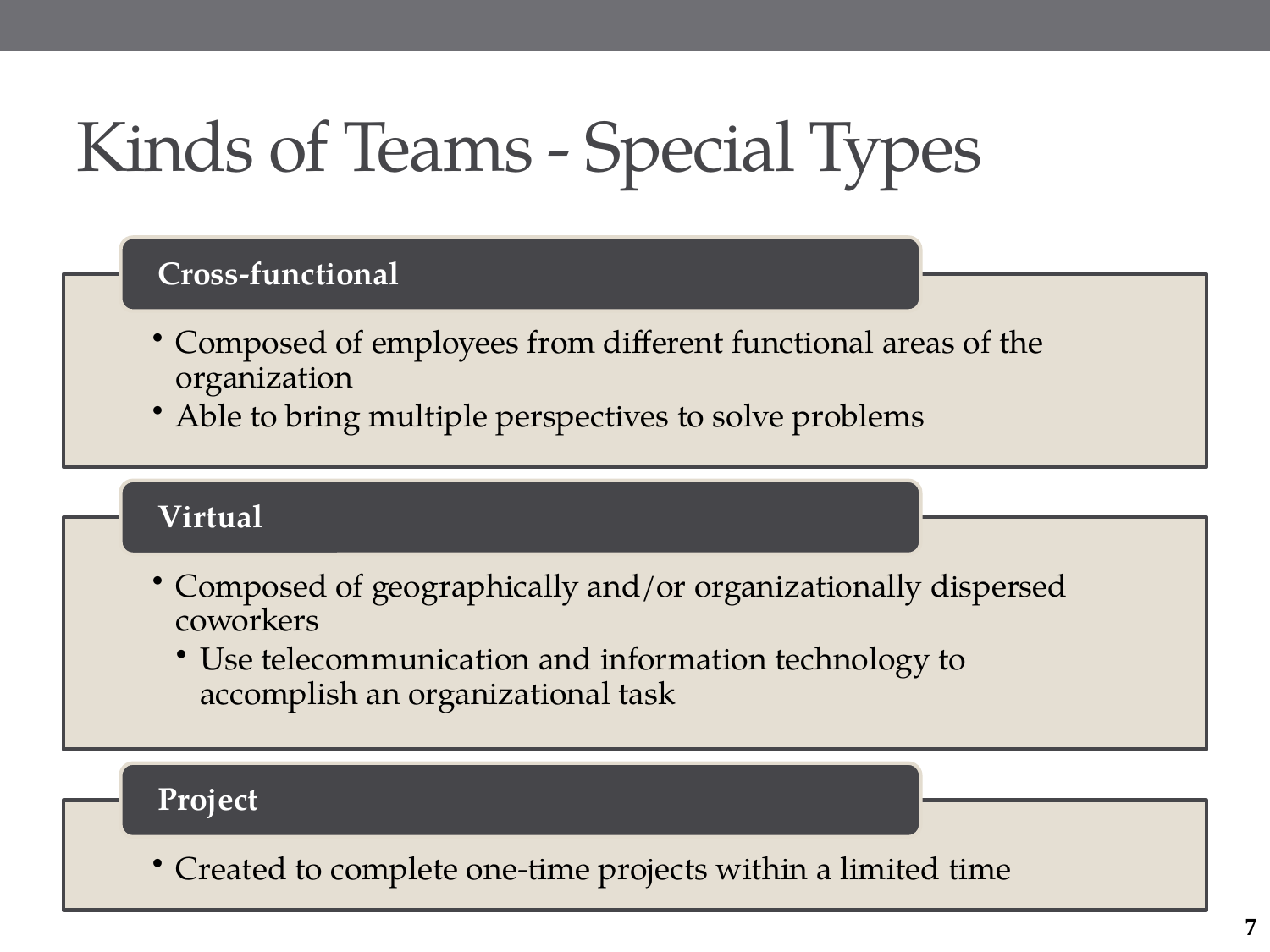

# Kinds of Teams - Special Types
Composed of employees from different functional areas of the organization
Able to bring multiple perspectives to solve problems
Cross-functional
Composed of geographically and/or organizationally dispersed coworkers
Use telecommunication and information technology to accomplish an organizational task
Virtual
Created to complete one-time projects within a limited time
Project
7